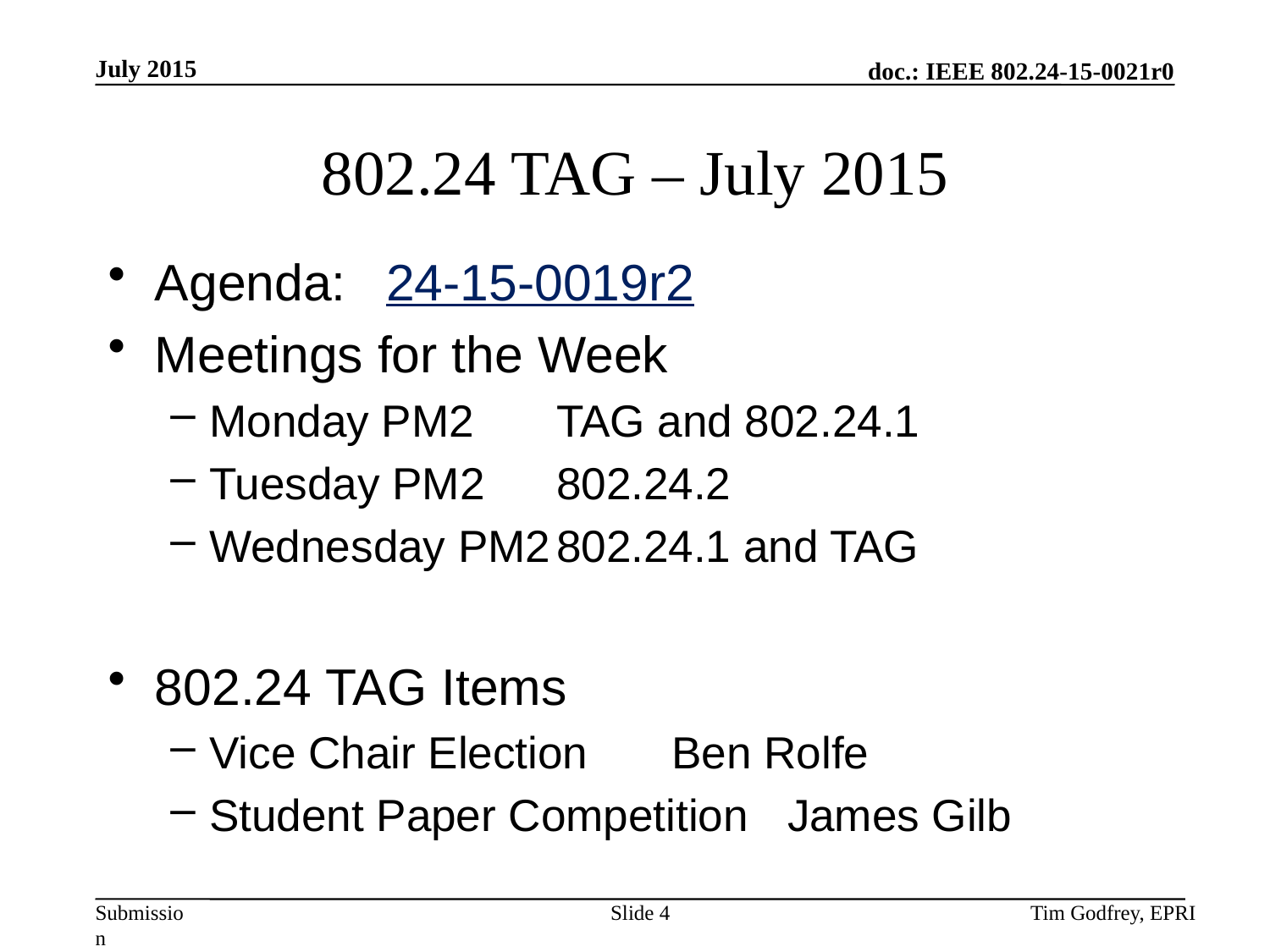

# 802.24 TAG – July 2015
Agenda: 			24-15-0019r2
Meetings for the Week
Monday PM2			TAG and 802.24.1
Tuesday PM2		802.24.2
Wednesday PM2		802.24.1 and TAG

802.24 TAG Items
Vice Chair Election			Ben Rolfe
Student Paper Competition 	James Gilb

Slide 4
Tim Godfrey, EPRI